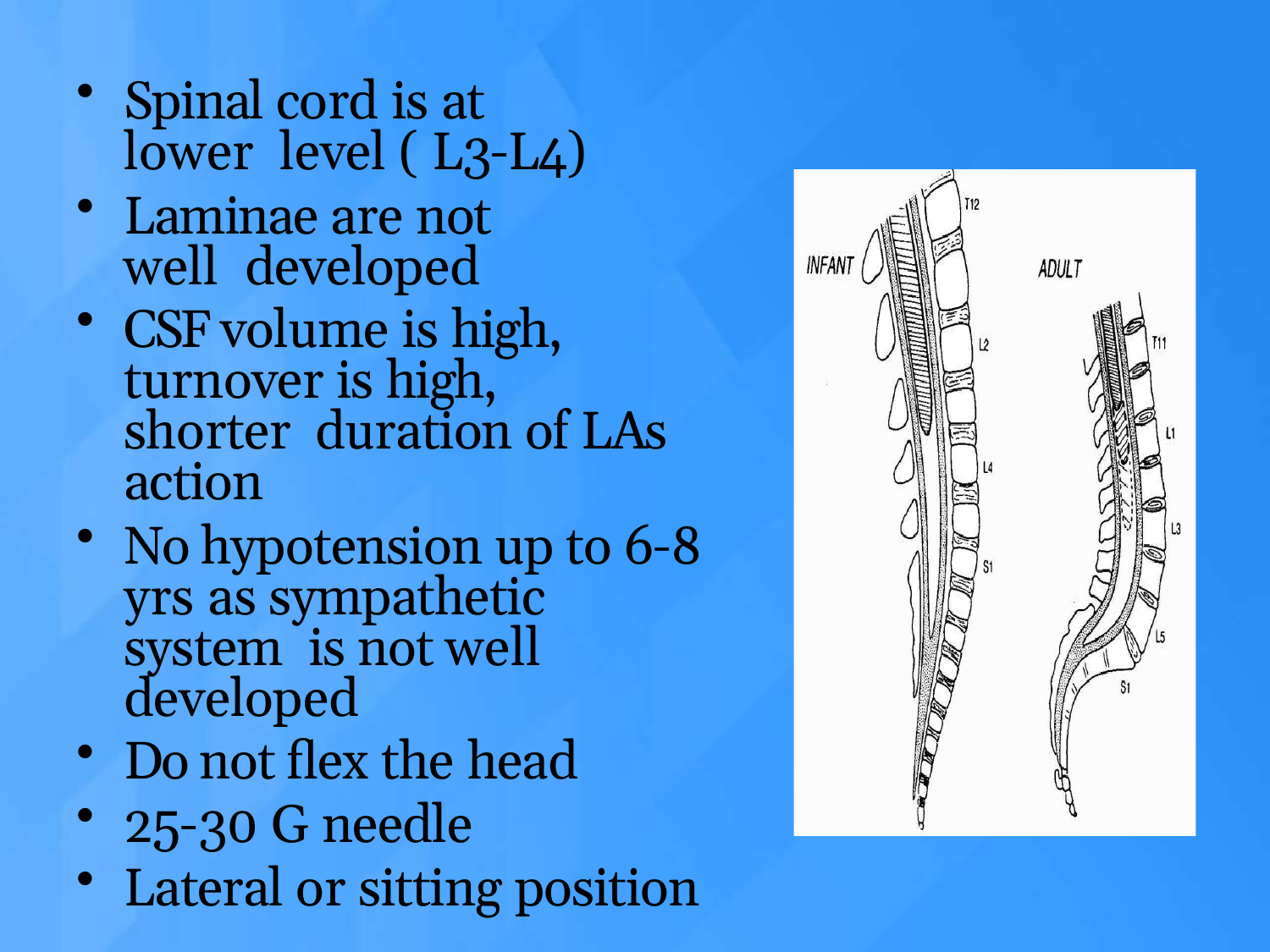

Spinal cord is at lower  level ( L3-L4)
Laminae are not well  developed
CSF volume is high,  turnover is high, shorter  duration of LAs action
No hypotension up to 6-8  yrs as sympathetic system  is not well developed
Do not flex the head
25-30 G needle
Lateral or sitting position